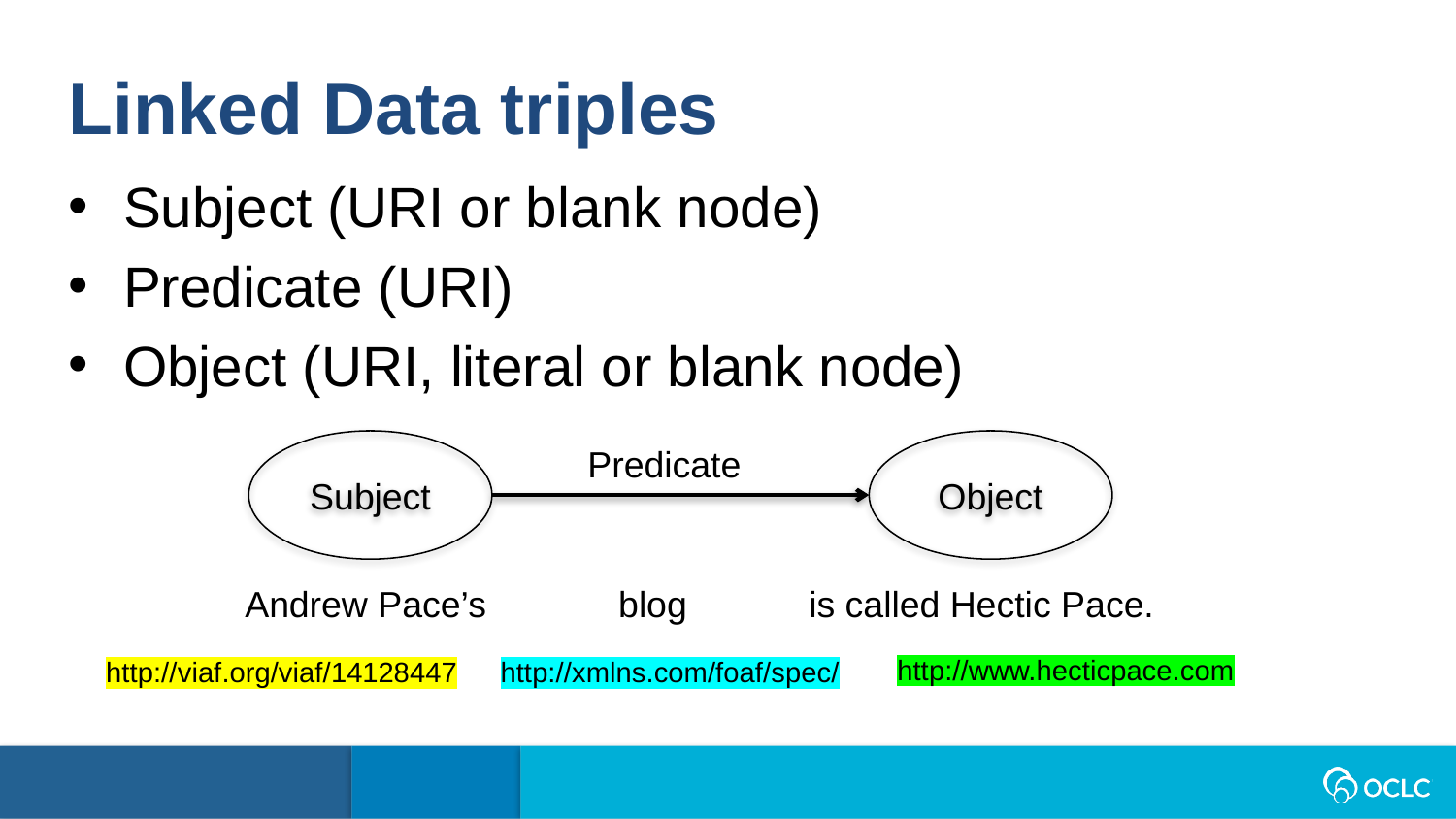

Linked Data triples
Subject (URI or blank node)
Predicate (URI)
Object (URI, literal or blank node)
Object
Subject
Predicate
Andrew Pace’s             blog            is called Hectic Pace.
http://www.hecticpace.com
http://viaf.org/viaf/14128447
http://xmlns.com/foaf/spec/